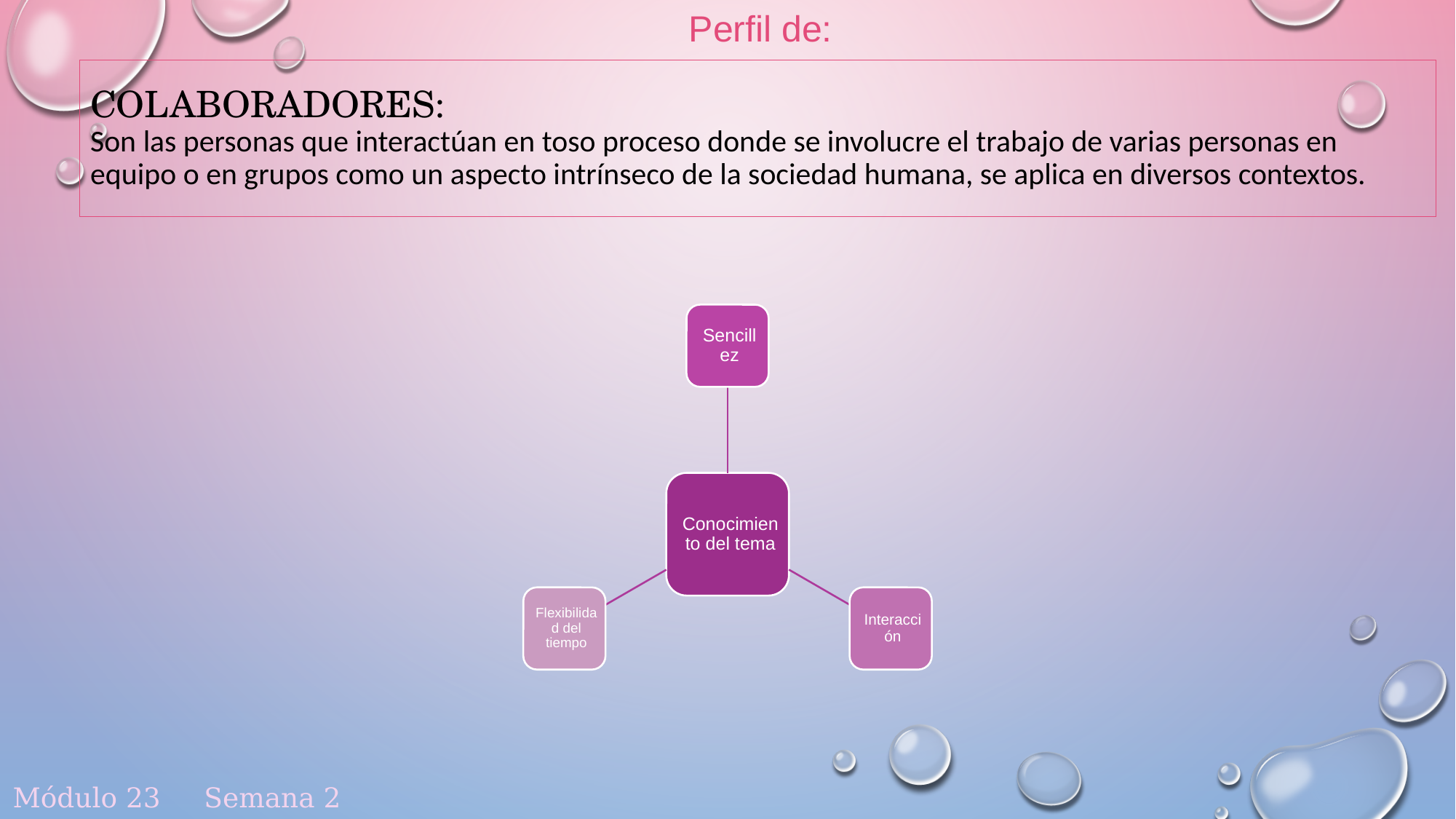

Perfil de:
# Colaboradores: son las personas que interactúan en toso proceso donde se involucre el trabajo de varias personas en equipo o en grupos como un aspecto intrínseco de la sociedad humana, se aplica en diversos contextos.
Conocimiento del tema
Sencillez
Interacción
Flexibilidad del tiempo
Módulo 23     Semana 2